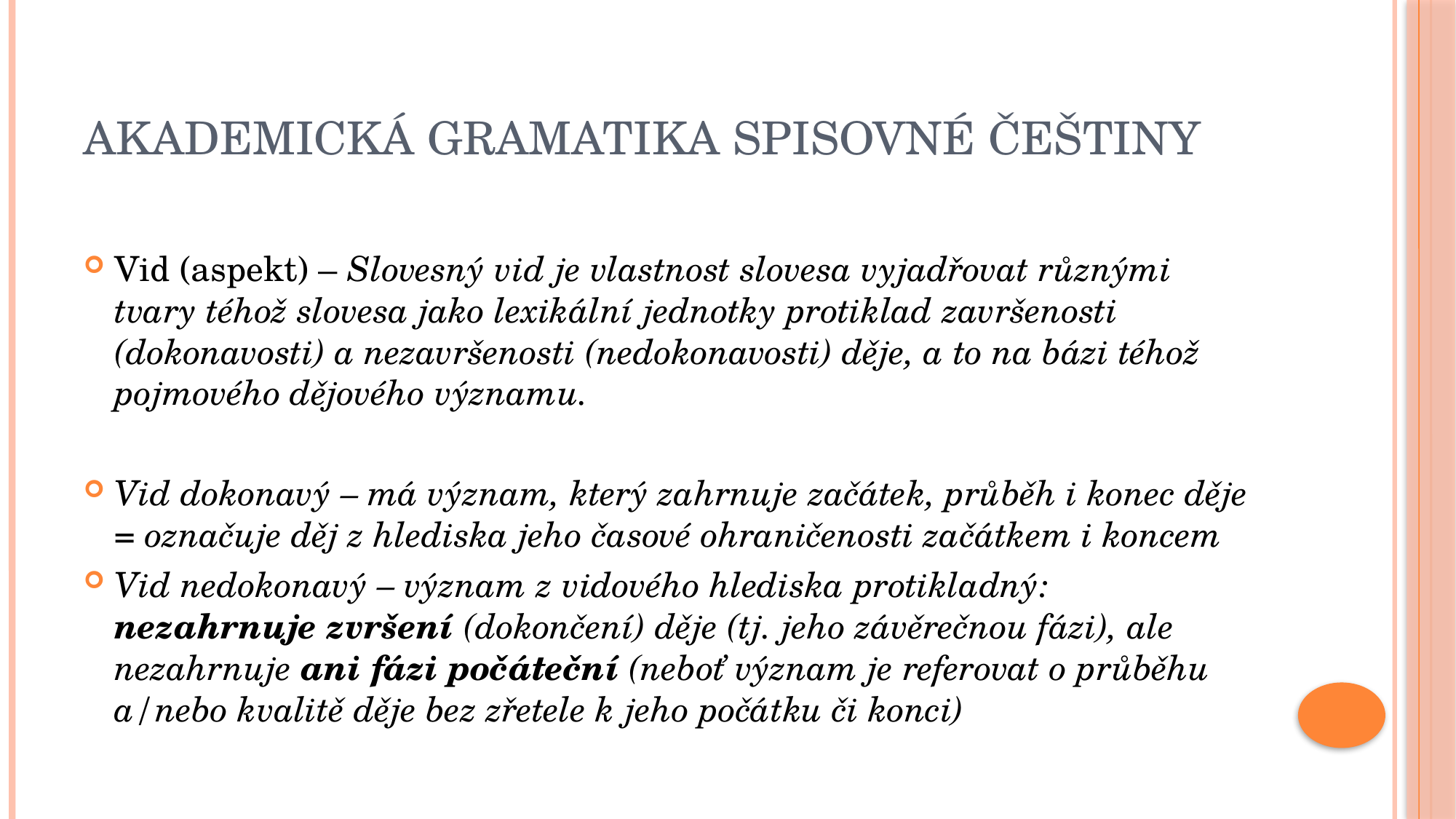

# Akademická gramatika spisovné češtiny

Vid (aspekt) – Slovesný vid je vlastnost slovesa vyjadřovat různými tvary téhož slovesa jako lexikální jednotky protiklad završenosti (dokonavosti) a nezavršenosti (nedokonavosti) děje, a to na bázi téhož pojmového dějového významu.

Vid dokonavý – má význam, který zahrnuje začátek, průběh i konec děje = označuje děj z hlediska jeho časové ohraničenosti začátkem i koncem
Vid nedokonavý – význam z vidového hlediska protikladný: nezahrnuje zvršení (dokončení) děje (tj. jeho závěrečnou fázi), ale nezahrnuje ani fázi počáteční (neboť význam je referovat o průběhu a/nebo kvalitě děje bez zřetele k jeho počátku či konci)